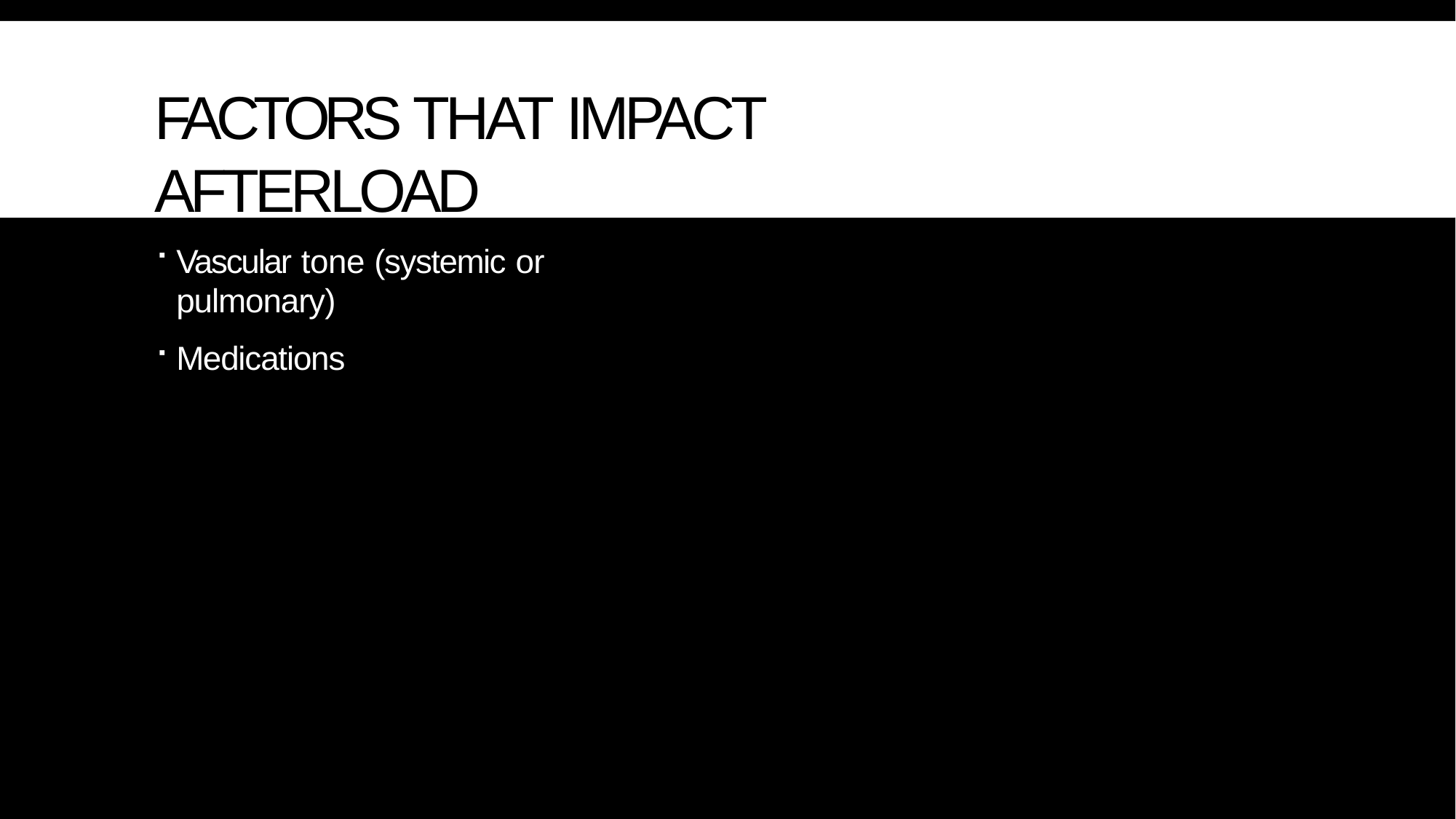

# FACTORS THAT IMPACT AFTERLOAD
Vascular tone (systemic or pulmonary)
Medications